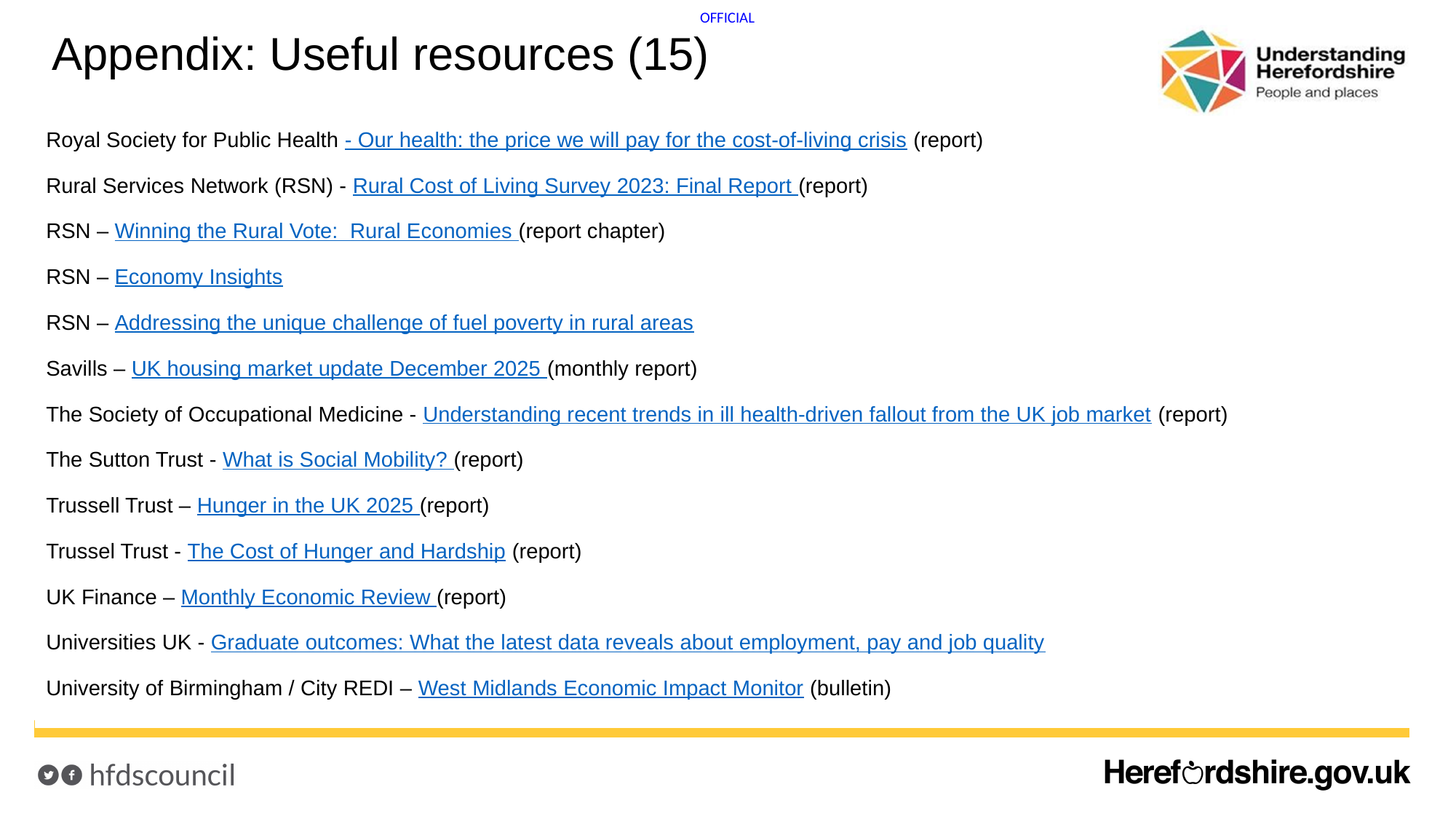

# Appendix: Useful resources (15)
Royal Society for Public Health - Our health: the price we will pay for the cost-of-living crisis (report)
Rural Services Network (RSN) - Rural Cost of Living Survey 2023: Final Report (report)
RSN – Winning the Rural Vote:  Rural Economies (report chapter)
RSN – Economy Insights
RSN – Addressing the unique challenge of fuel poverty in rural areas
Savills – UK housing market update December 2025 (monthly report)
The Society of Occupational Medicine - Understanding recent trends in ill health-driven fallout from the UK job market (report)
The Sutton Trust - What is Social Mobility? (report)
Trussell Trust – Hunger in the UK 2025 (report)
Trussel Trust - The Cost of Hunger and Hardship (report)
UK Finance – Monthly Economic Review (report)
Universities UK - Graduate outcomes: What the latest data reveals about employment, pay and job quality
University of Birmingham / City REDI – West Midlands Economic Impact Monitor (bulletin)